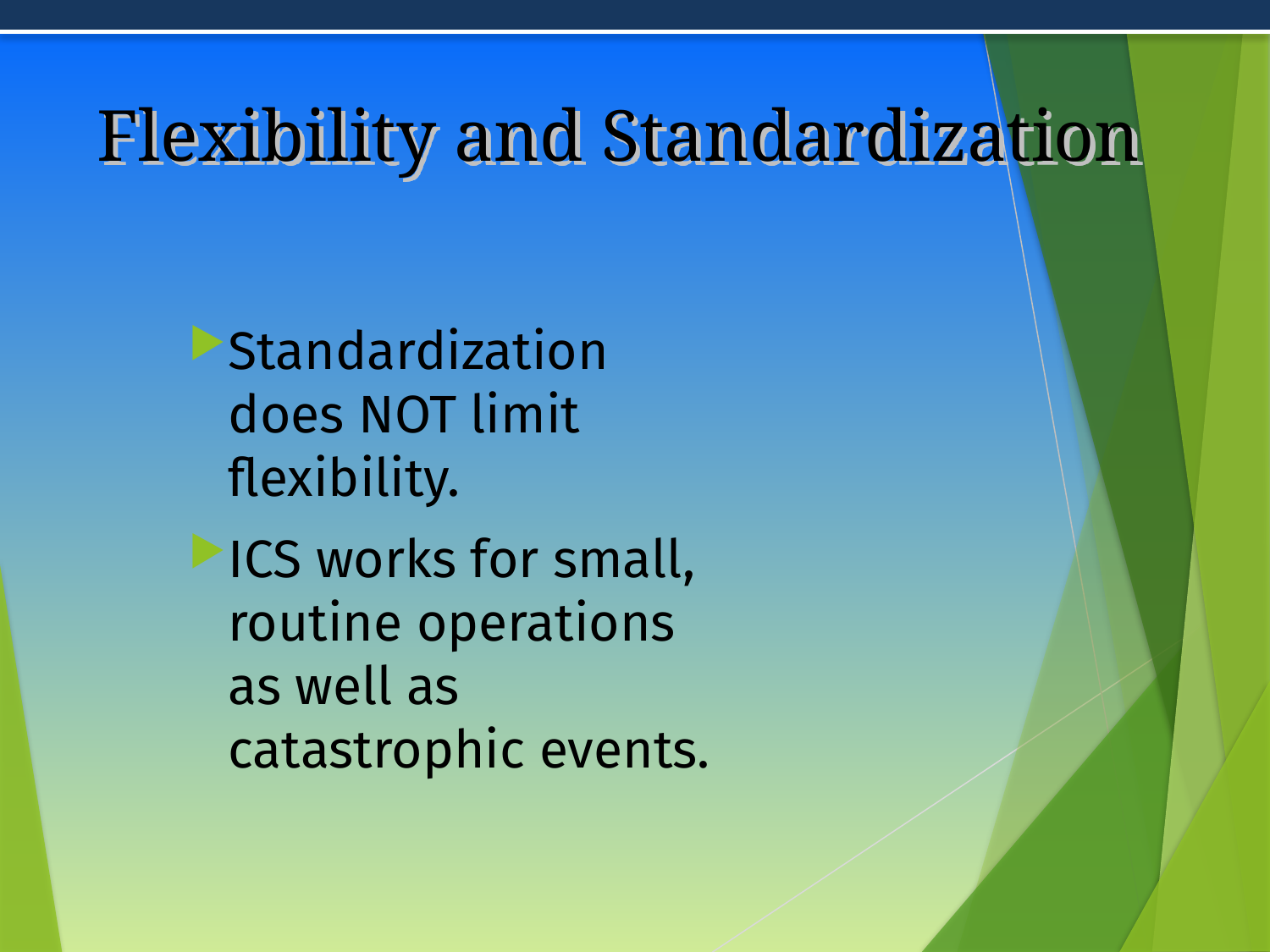

# Flexibility and Standardization
Standardization does NOT limit flexibility.
ICS works for small, routine operations as well as catastrophic events.